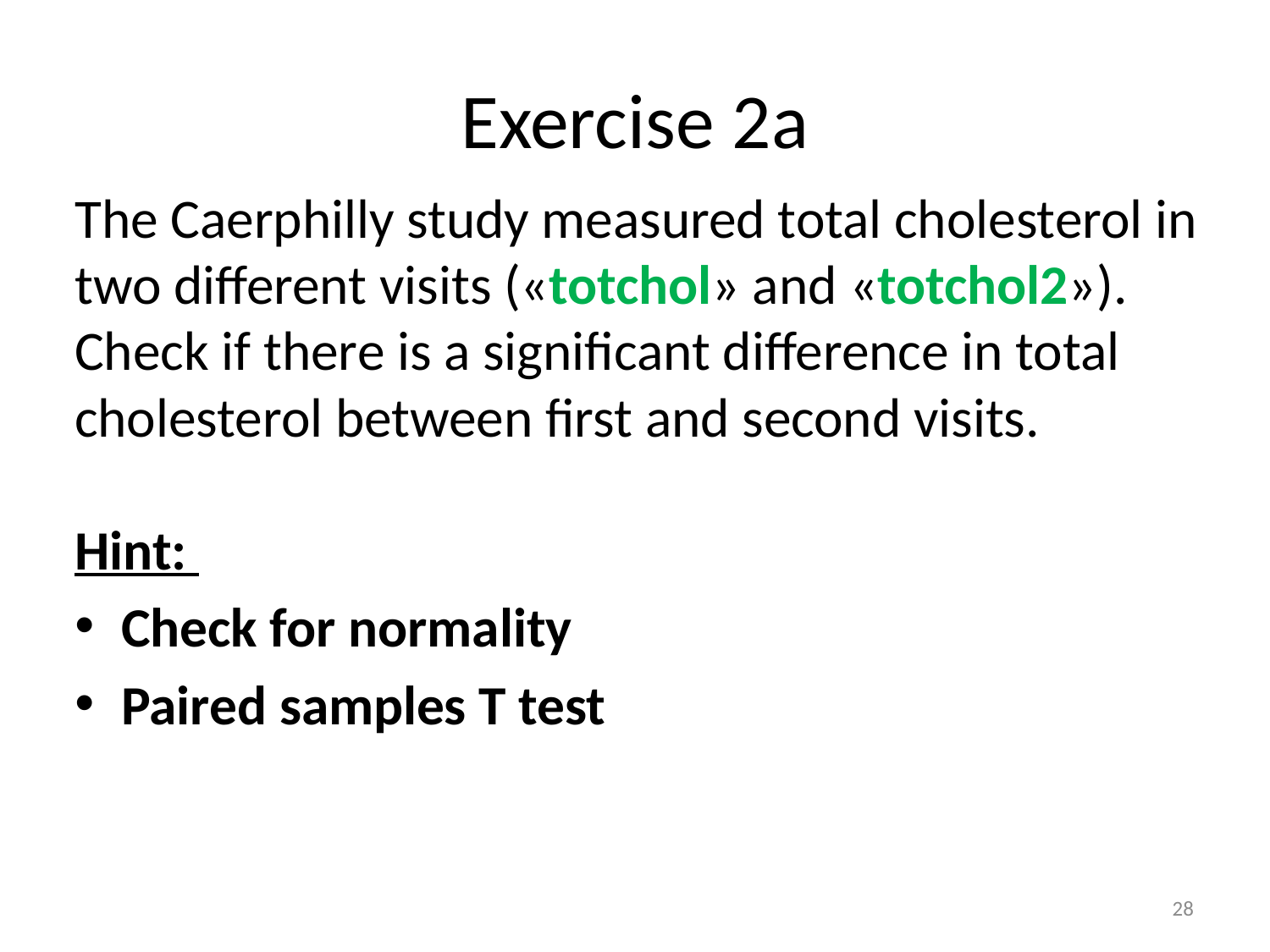

# Exercise 2a
The Caerphilly study measured total cholesterol in two different visits («totchol» and «totchol2»).
Check if there is a significant difference in total cholesterol between first and second visits.
Hint:
Check for normality
Paired samples T test
28